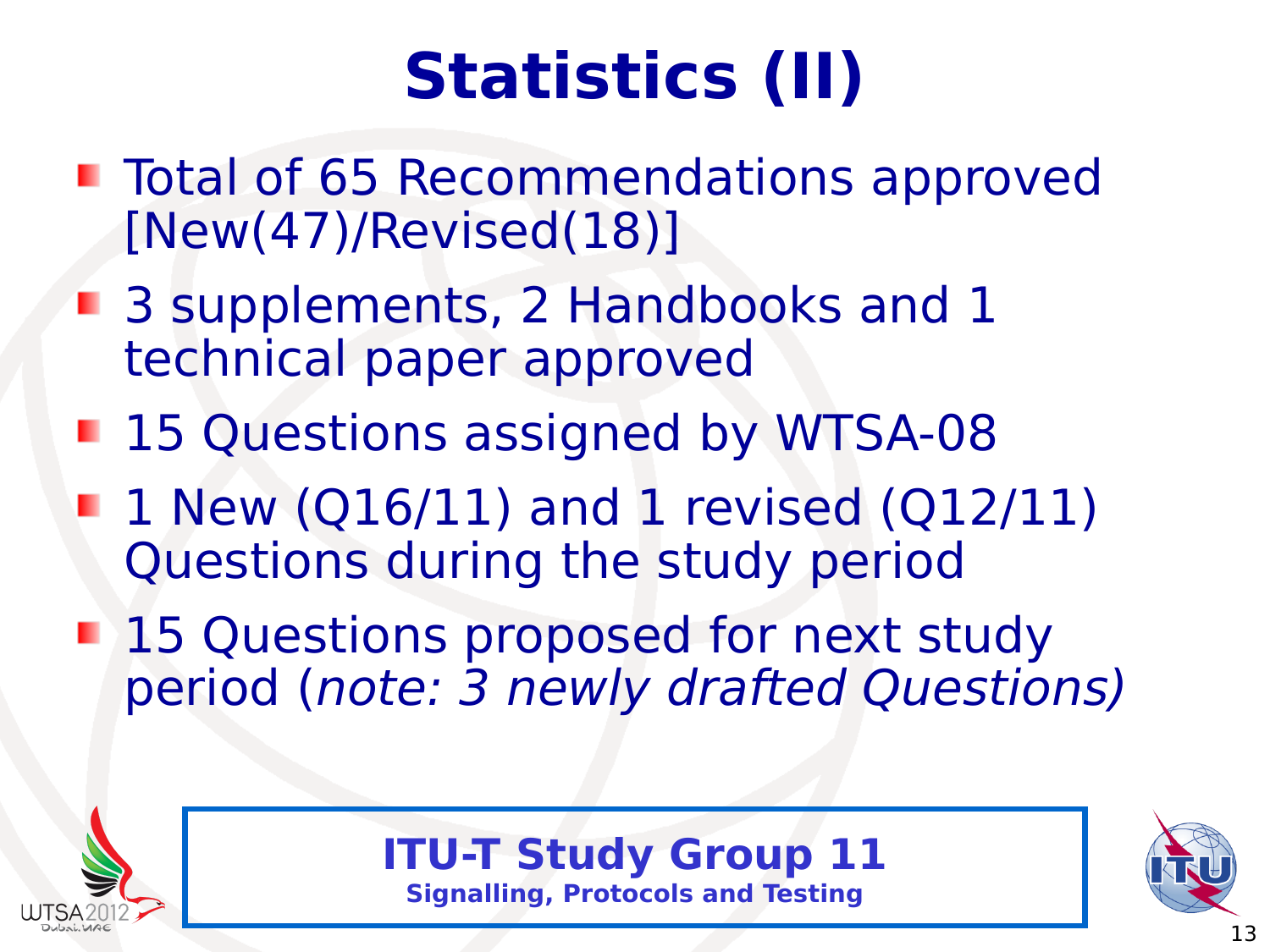

# Statistics (II)
Total of 65 Recommendations approved [New(47)/Revised(18)]
3 supplements, 2 Handbooks and 1 technical paper approved
15 Questions assigned by WTSA-08
1 New (Q16/11) and 1 revised (Q12/11) Questions during the study period
15 Questions proposed for next study period (note: 3 newly drafted Questions)